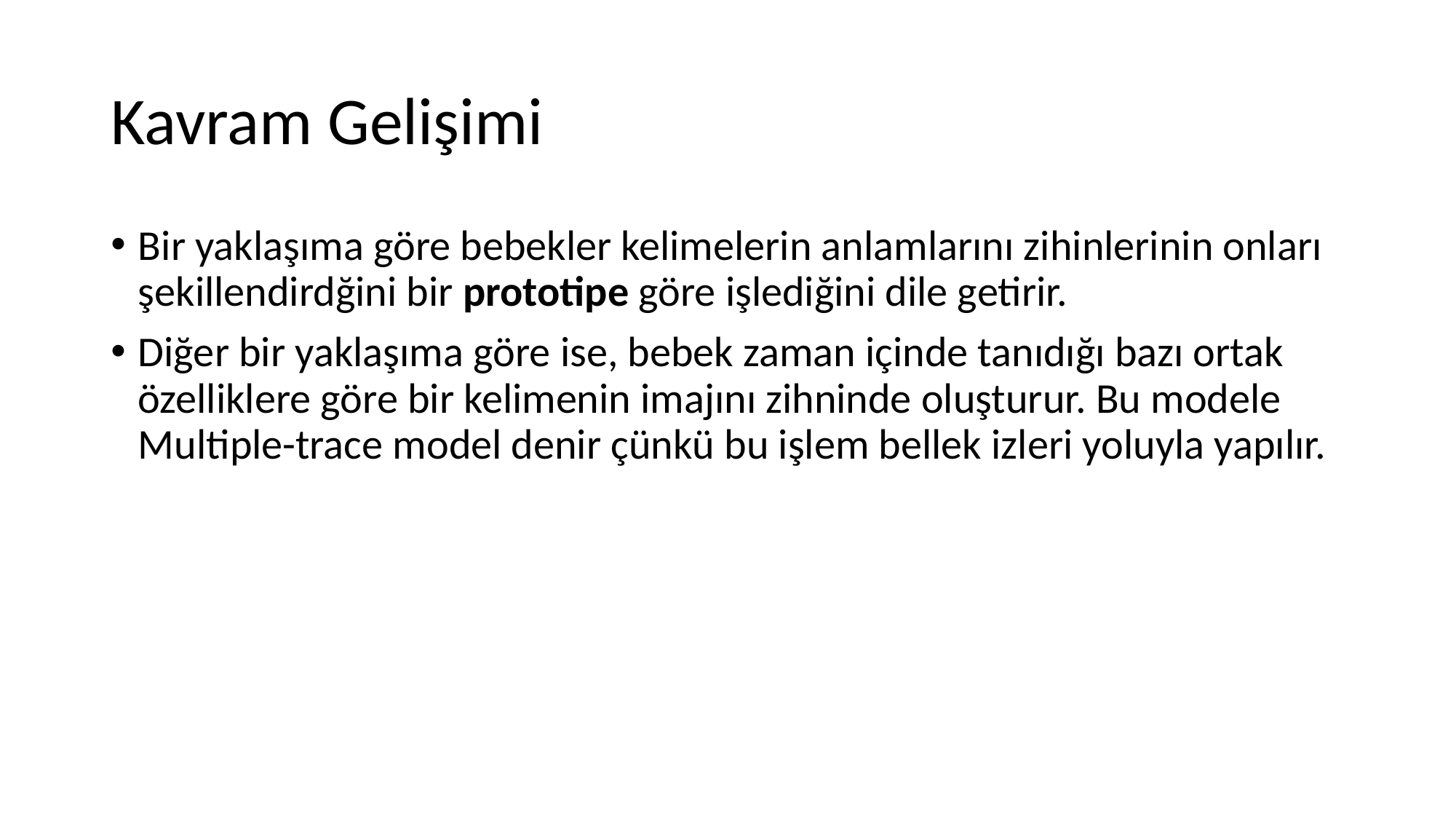

# Kavram Gelişimi
Bir yaklaşıma göre bebekler kelimelerin anlamlarını zihinlerinin onları şekillendirdğini bir prototipe göre işlediğini dile getirir.
Diğer bir yaklaşıma göre ise, bebek zaman içinde tanıdığı bazı ortak özelliklere göre bir kelimenin imajını zihninde oluşturur. Bu modele Multiple-trace model denir çünkü bu işlem bellek izleri yoluyla yapılır.